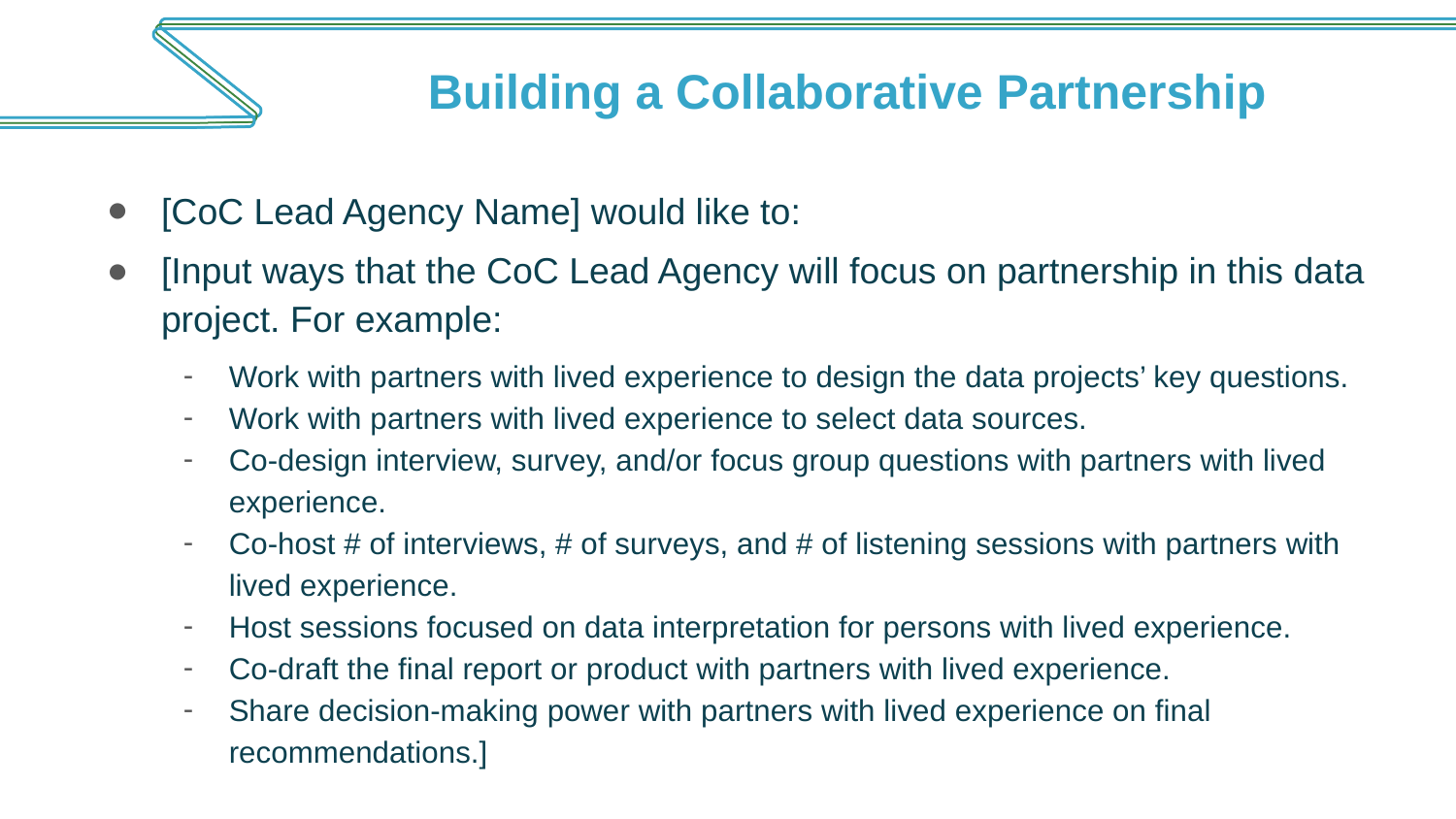

# Building a Collaborative Partnership
[CoC Lead Agency Name] would like to:
[Input ways that the CoC Lead Agency will focus on partnership in this data project. For example:
Work with partners with lived experience to design the data projects’ key questions.
Work with partners with lived experience to select data sources.
Co-design interview, survey, and/or focus group questions with partners with lived experience.
Co-host # of interviews, # of surveys, and # of listening sessions with partners with lived experience.
Host sessions focused on data interpretation for persons with lived experience.
Co-draft the final report or product with partners with lived experience.
Share decision-making power with partners with lived experience on final recommendations.]